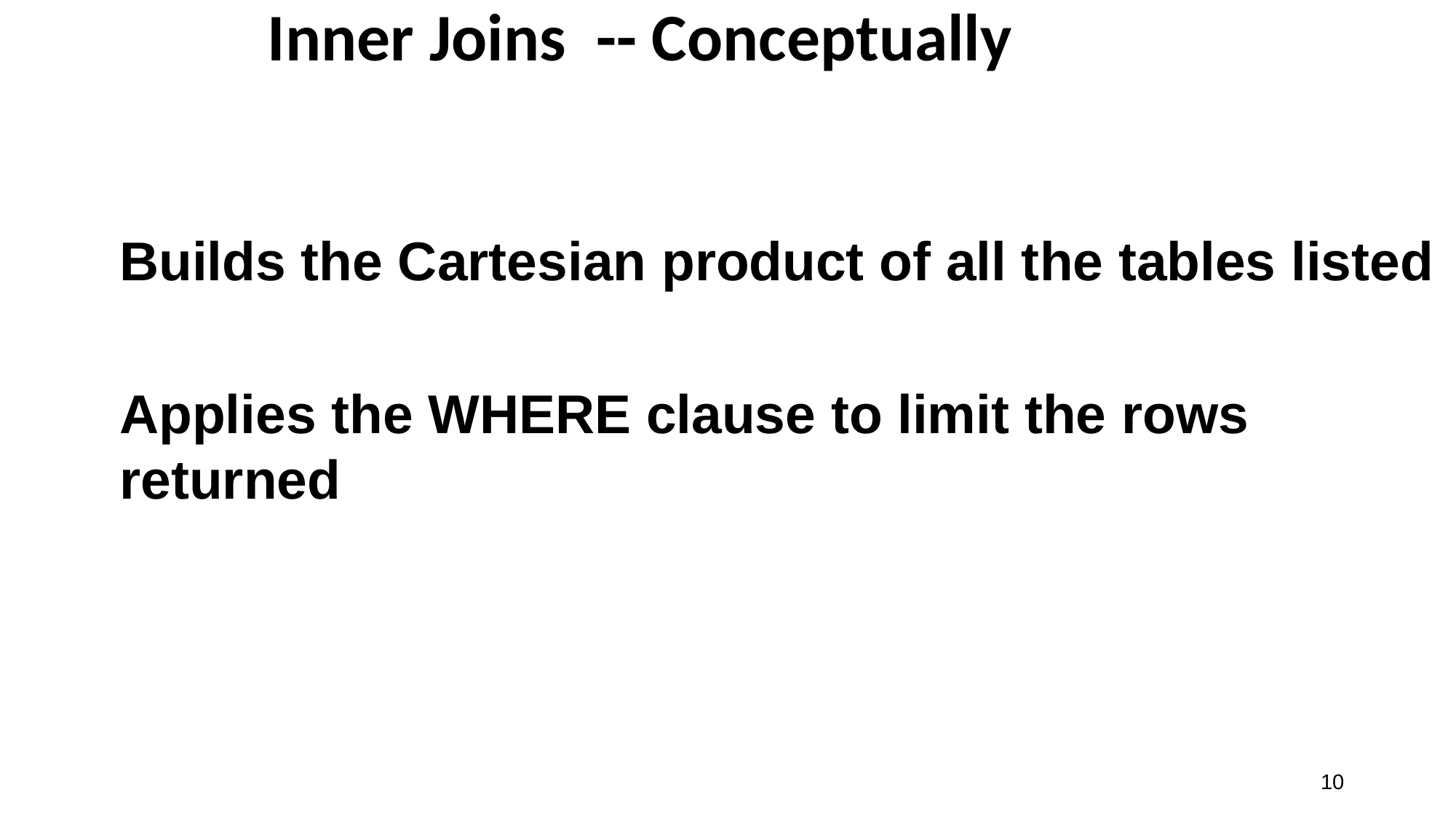

# Inner Joins  -- Conceptually
Builds the Cartesian product of all the tables listed

Applies the WHERE clause to limit the rows returned
10